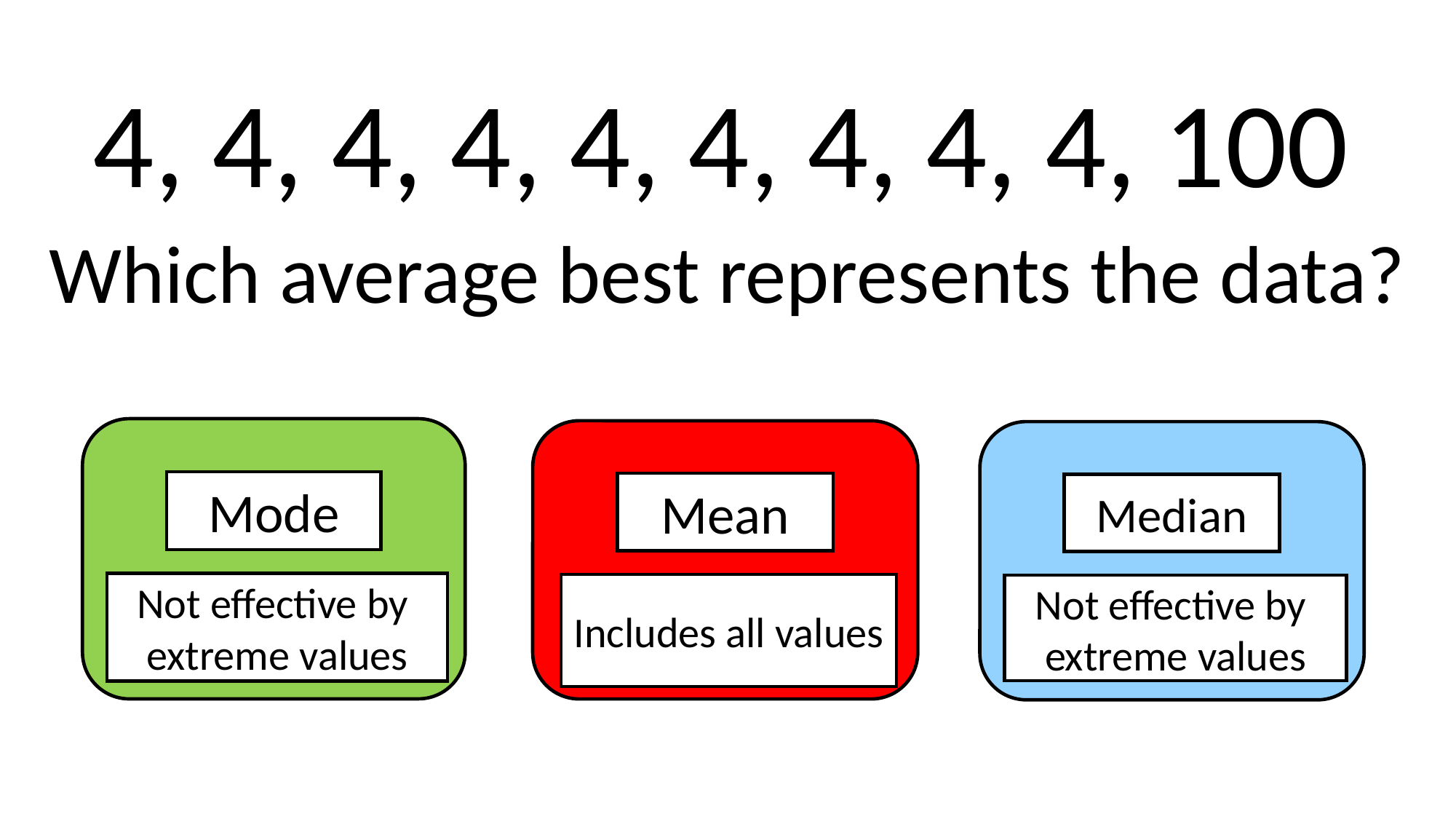

4, 4, 4, 4, 4, 4, 4, 4, 4, 100
Which average best represents the data?

Mode
Not effective by
extreme values

Mean
Includes all values

Median
Not effective by
extreme values